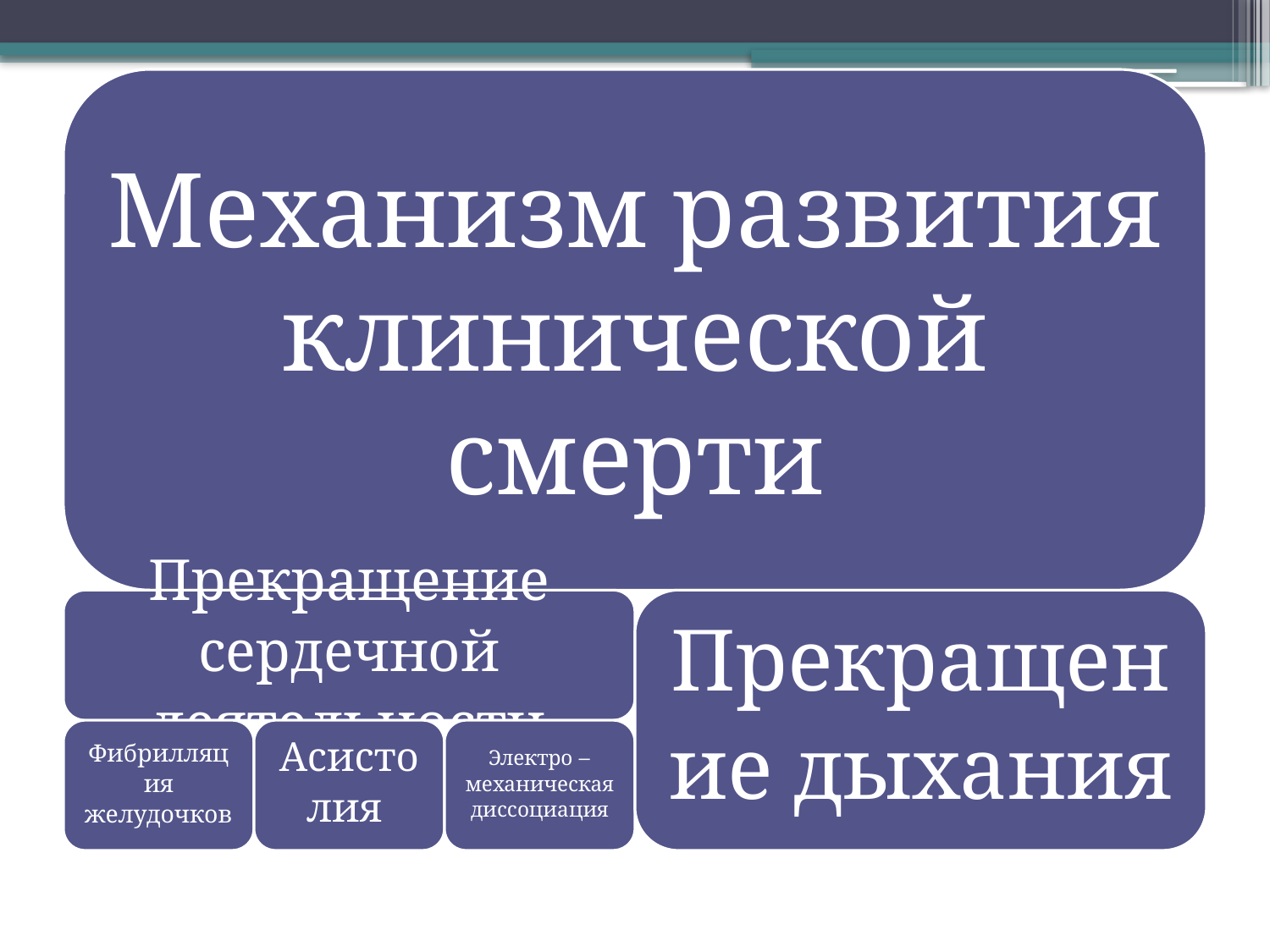

Механизм развития клинической смерти
Прекращение сердечной деятельности
Прекращение дыхания
Электро –
механическая диссоциация